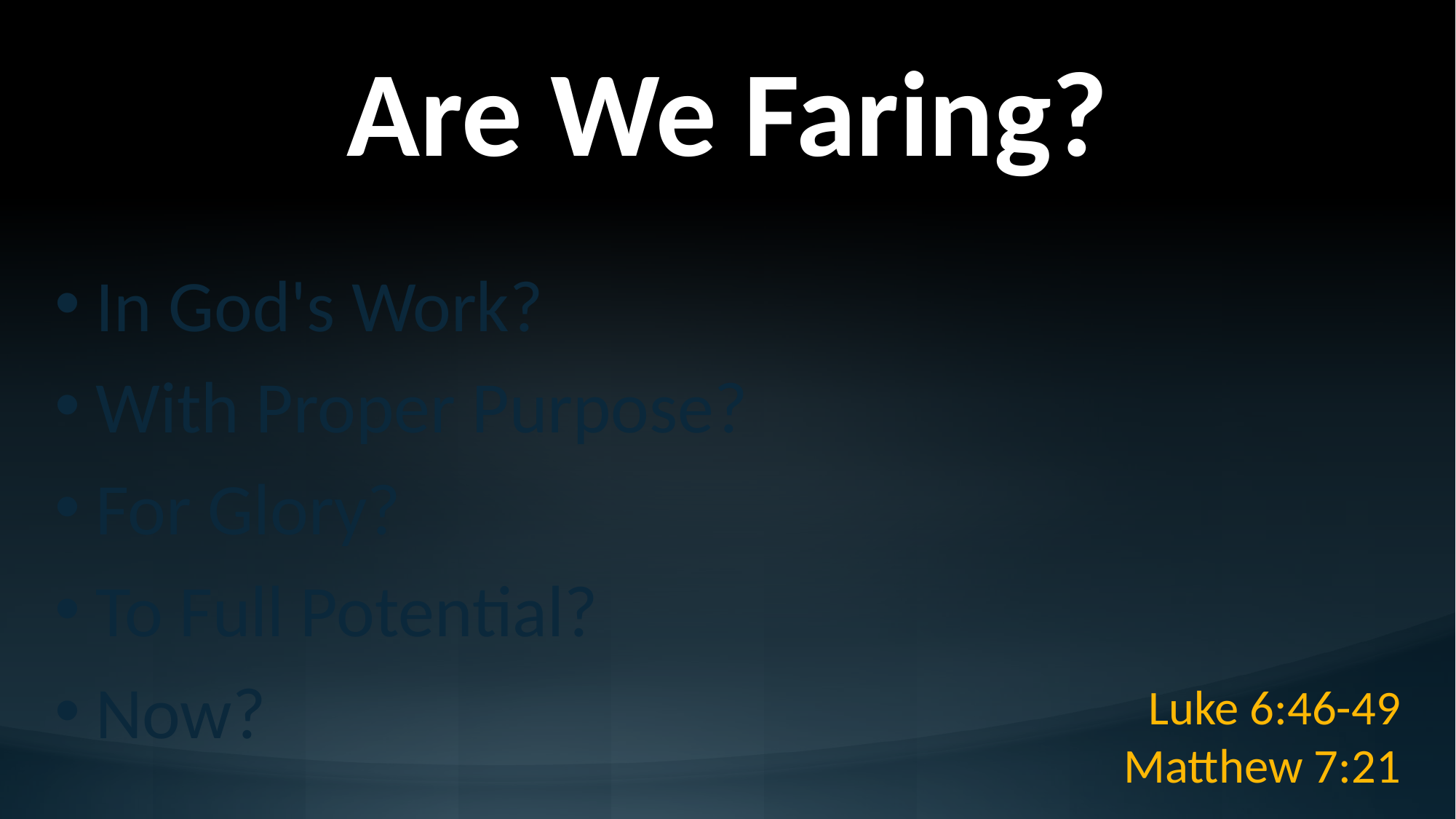

# Are We Faring?
In God's Work?
With Proper Purpose?
For Glory?
To Full Potential?
Now?
Luke 6:46-49
Matthew 7:21